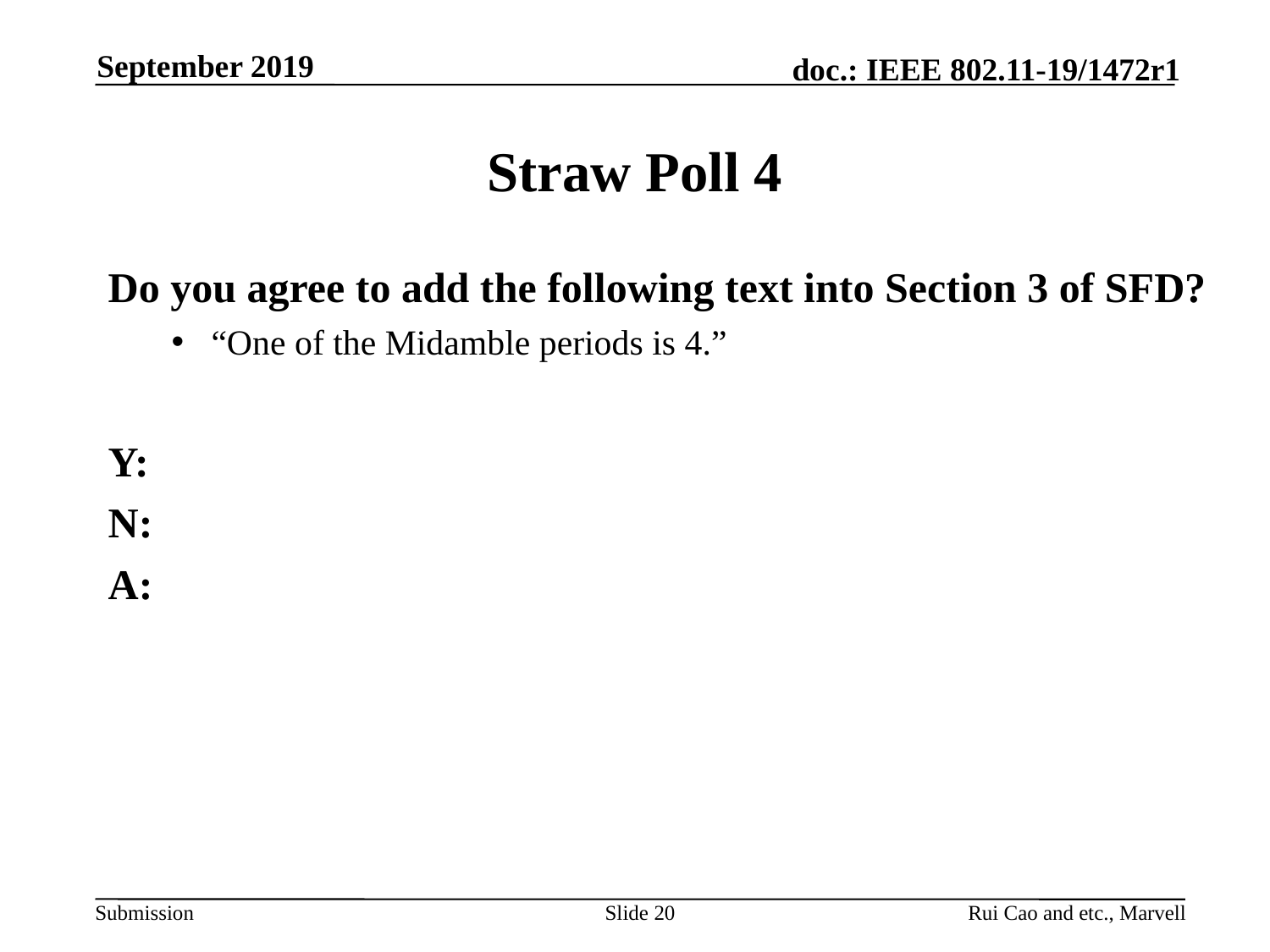

September 2019
# Straw Poll 4
Do you agree to add the following text into Section 3 of SFD?
“One of the Midamble periods is 4.”

Y:
N:
A:
Slide 20
Rui Cao and etc., Marvell